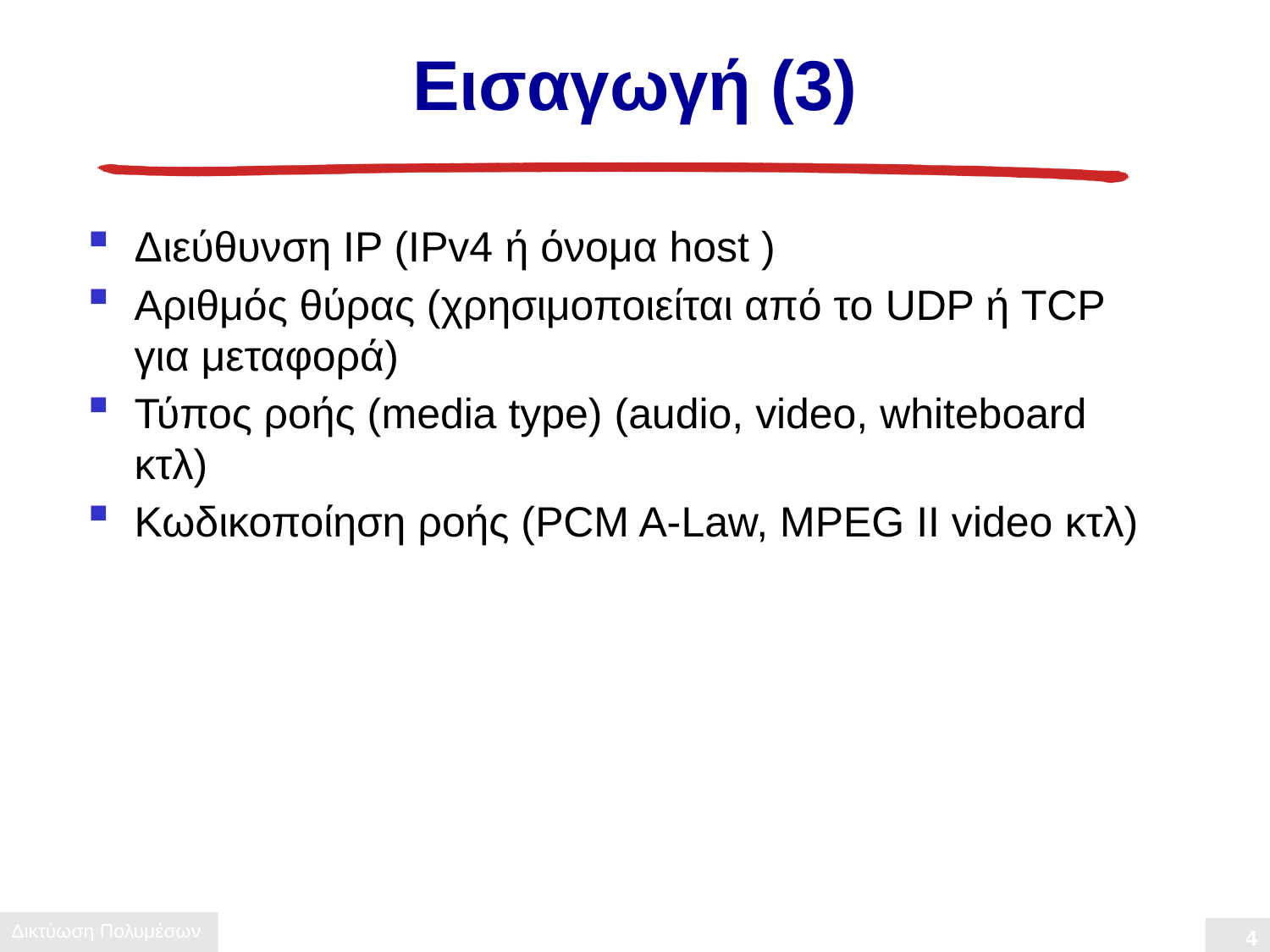

# Εισαγωγή (3)
Διεύθυνση IP (IPv4 ή όνομα host )
Αριθμός θύρας (χρησιμοποιείται από το UDP ή TCP για μεταφορά)
Τύπος ροής (media type) (audio, video, whiteboard κτλ)
Κωδικοποίηση ροής (PCM A-Law, MPEG II video κτλ)